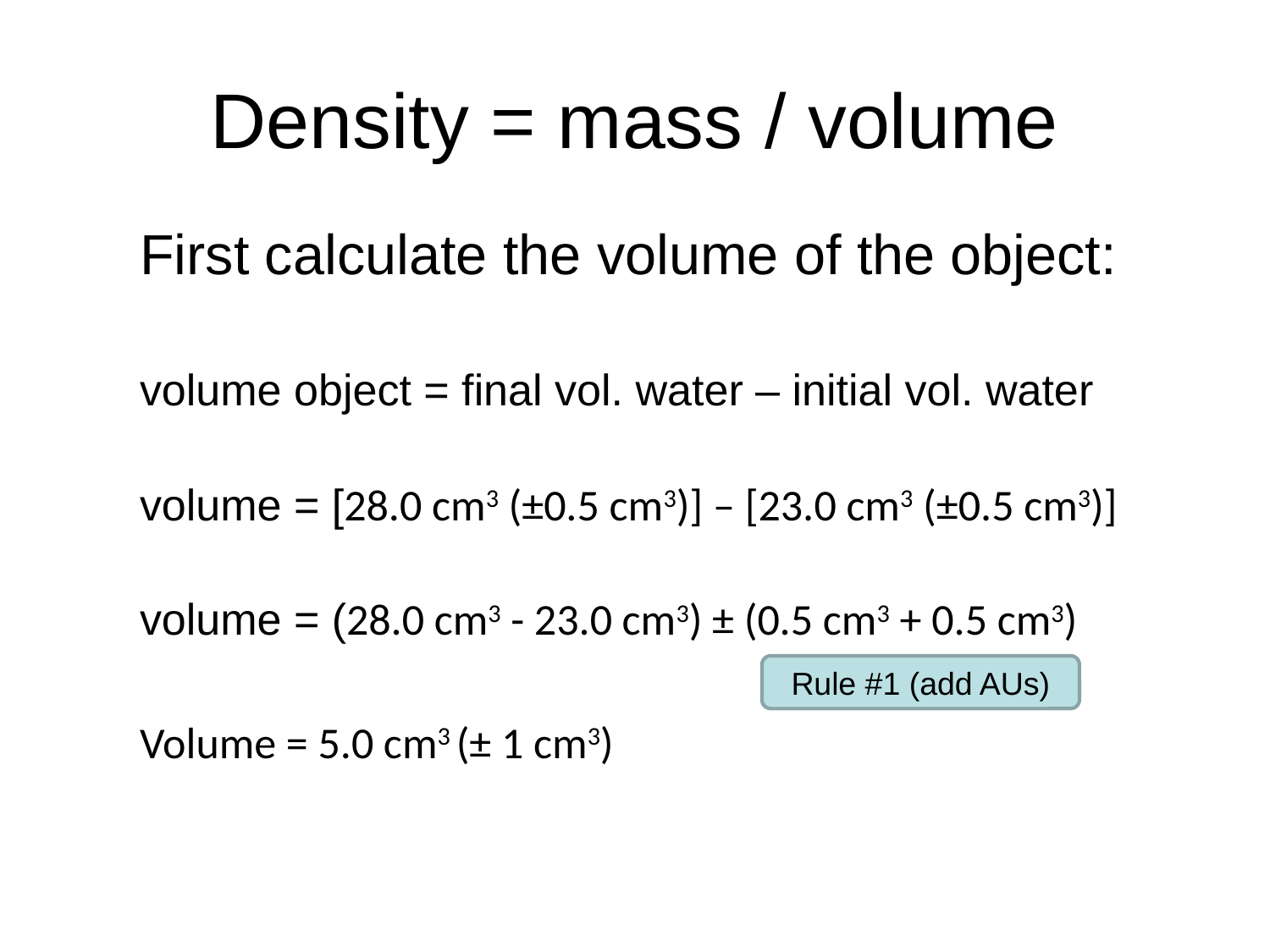

# Density = mass / volume
First calculate the volume of the object:
volume object = final vol. water – initial vol. water
volume = [28.0 cm3 (±0.5 cm3)] – [23.0 cm3 (±0.5 cm3)]
volume = (28.0 cm3 - 23.0 cm3) ± (0.5 cm3 + 0.5 cm3)

Volume = 5.0 cm3 (± 1 cm3)
Rule #1 (add AUs)